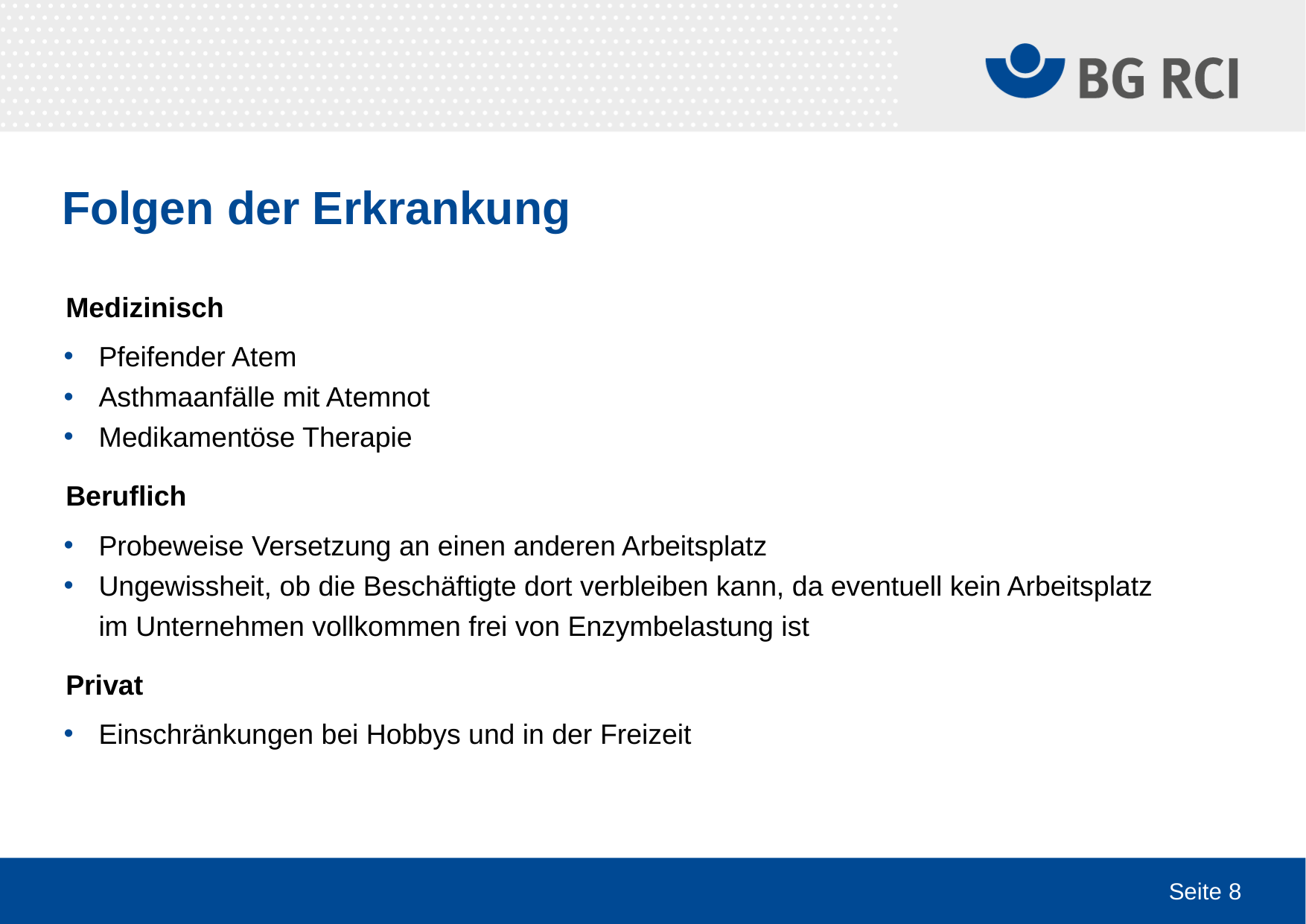

# Folgen der Erkrankung
Medizinisch
Pfeifender Atem
Asthmaanfälle mit Atemnot
Medikamentöse Therapie
Beruflich
Probeweise Versetzung an einen anderen Arbeitsplatz
Ungewissheit, ob die Beschäftigte dort verbleiben kann, da eventuell kein Arbeitsplatz im Unternehmen vollkommen frei von Enzymbelastung ist
Privat
Einschränkungen bei Hobbys und in der Freizeit
Seite 8